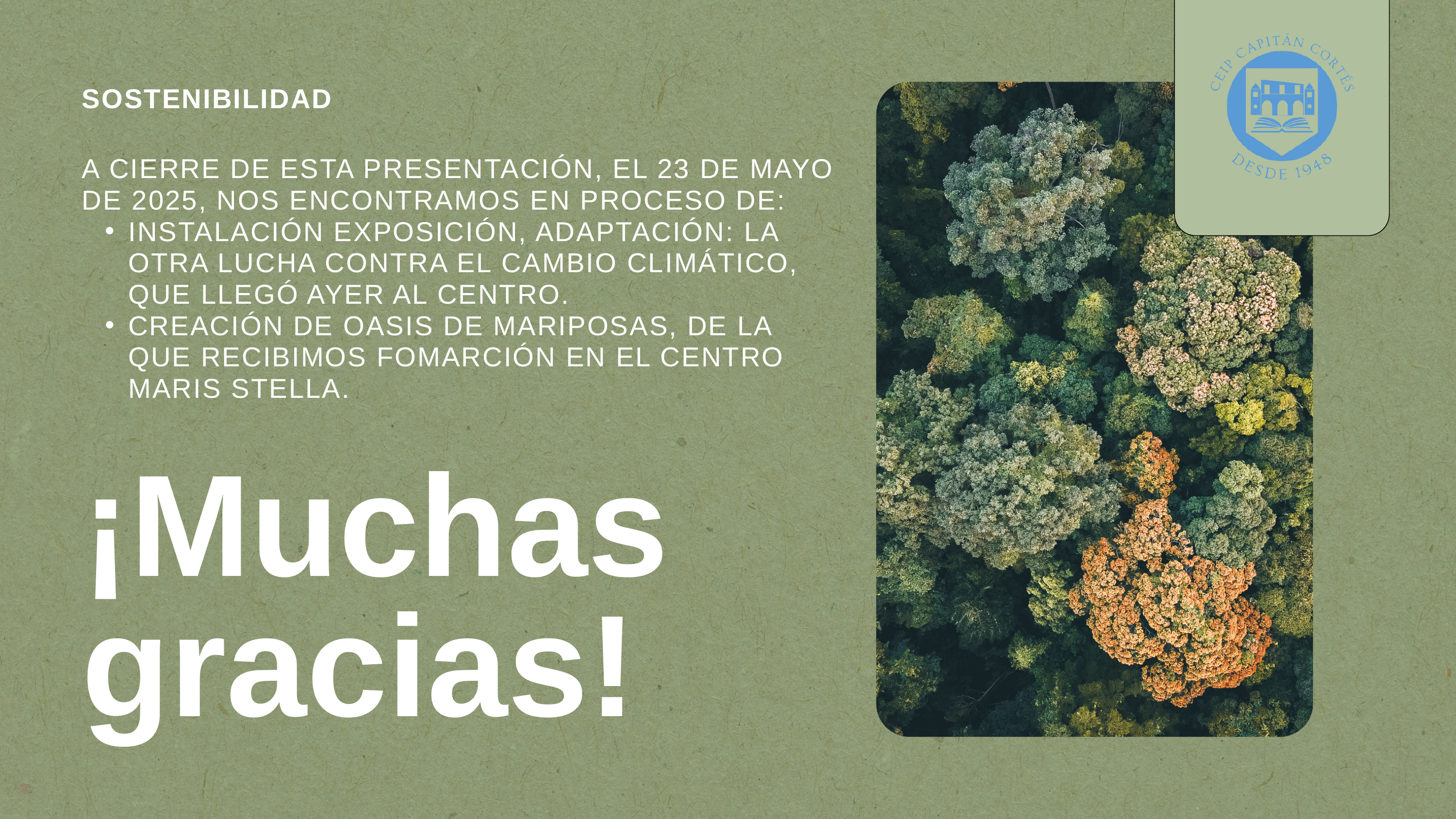

SOSTENIBILIDAD
A CIERRE DE ESTA PRESENTACIÓN, EL 23 DE MAYO DE 2025, NOS ENCONTRAMOS EN PROCESO DE:
INSTALACIÓN EXPOSICIÓN, ADAPTACIÓN: LA OTRA LUCHA CONTRA EL CAMBIO CLIMÁTICO, QUE LLEGÓ AYER AL CENTRO.
CREACIÓN DE OASIS DE MARIPOSAS, DE LA QUE RECIBIMOS FOMARCIÓN EN EL CENTRO MARIS STELLA.
¡Muchas gracias!